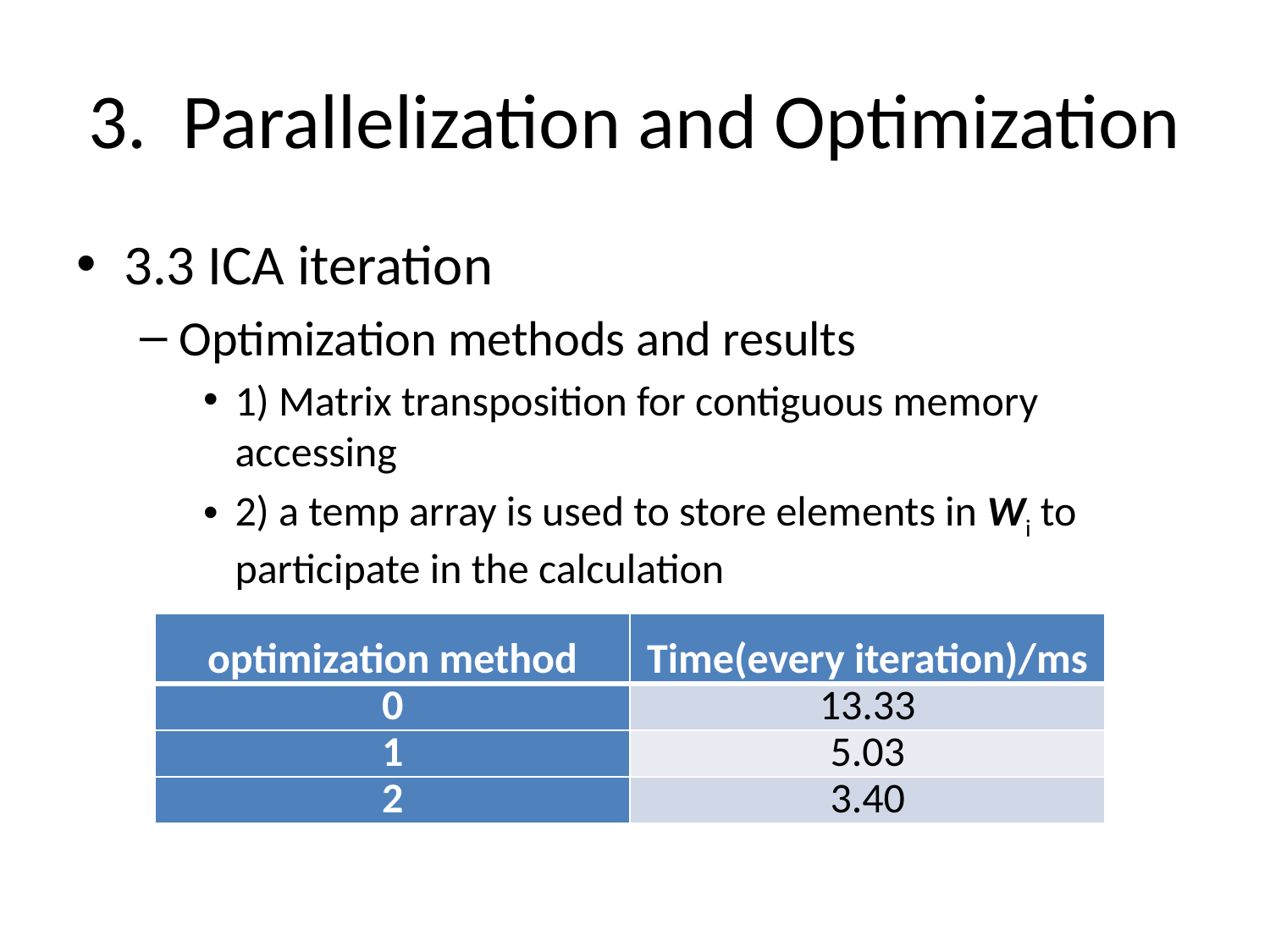

# 3.  Parallelization and Optimization
3.3 ICA iteration
Optimization methods and results
1) Matrix transposition for contiguous memory accessing
2) a temp array is used to store elements in Wi to participate in the calculation
| optimization method | Time(every iteration)/ms |
| --- | --- |
| 0 | 13.33 |
| 1 | 5.03 |
| 2 | 3.40 |